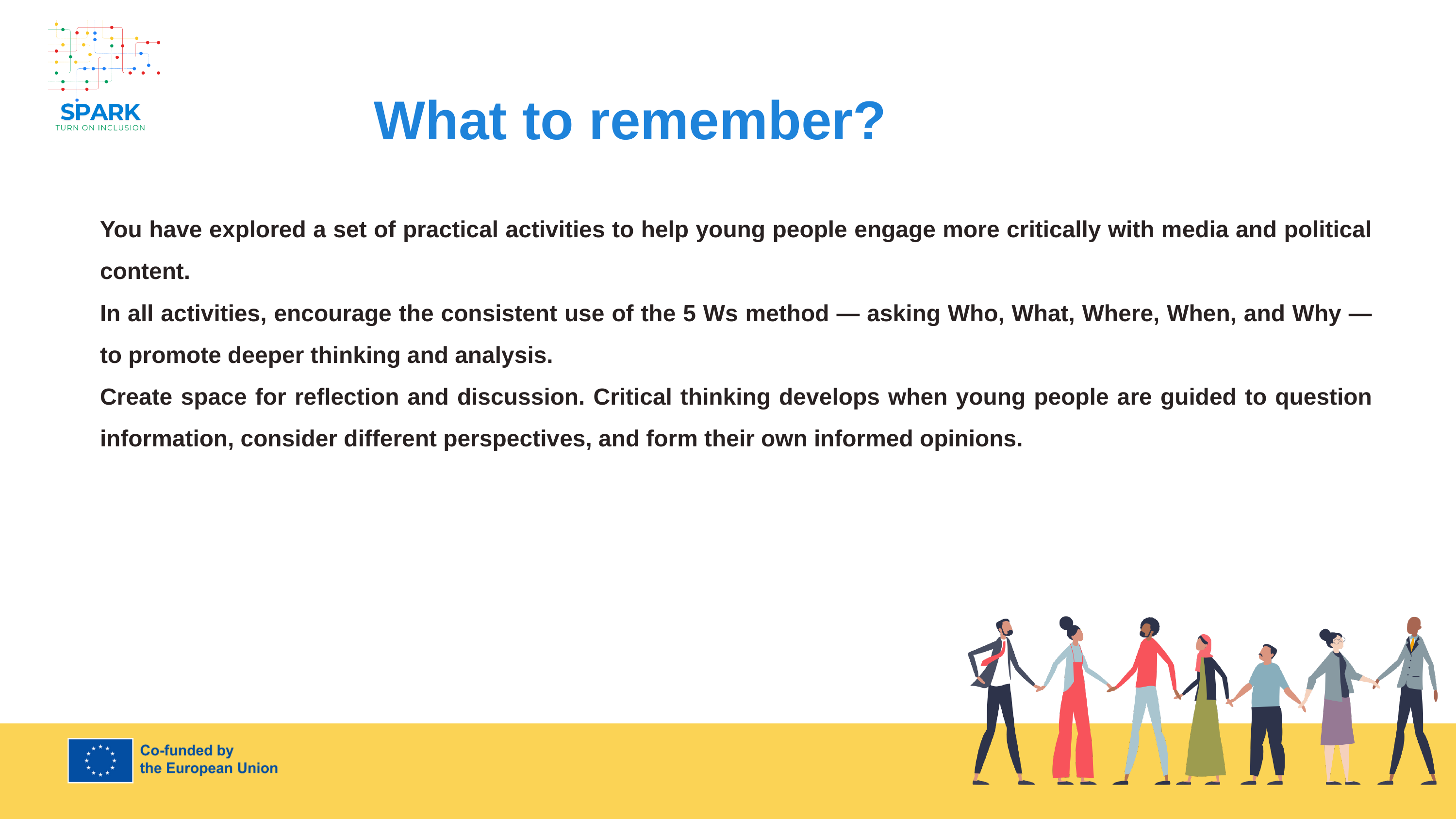

7

What to remember?

You have explored a set of practical activities to help young people engage more critically with media and political content.
In all activities, encourage the consistent use of the 5 Ws method — asking Who, What, Where, When, and Why — to promote deeper thinking and analysis.
Create space for reflection and discussion. Critical thinking develops when young people are guided to question information, consider different perspectives, and form their own informed opinions.